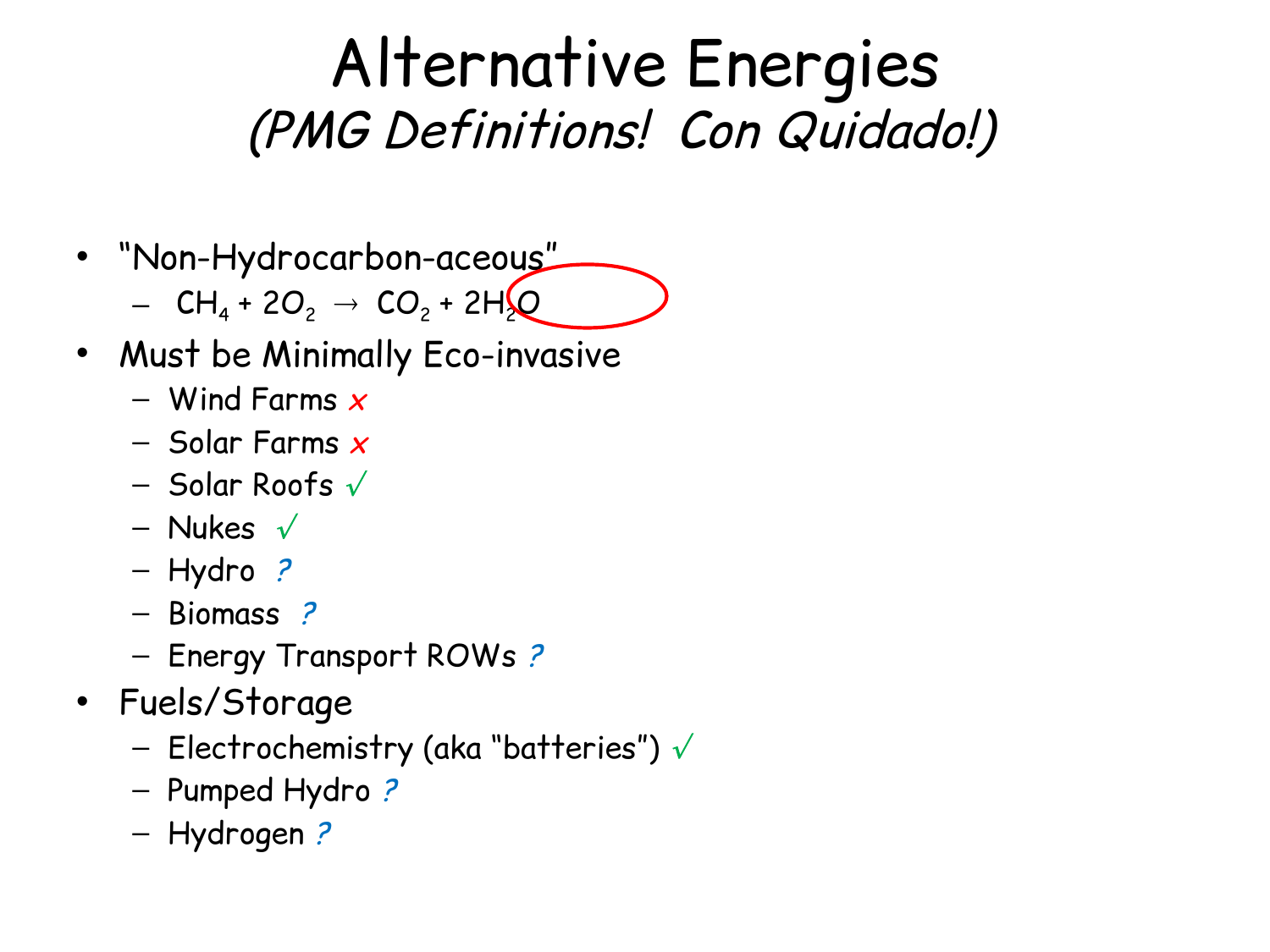

# Alternative Energies (PMG Definitions!  Con Quidado!)
“Non-Hydrocarbon-aceous”
 CH4 + 2O2  →  CO2 + 2H2O
Must be Minimally Eco-invasive
Wind Farms x
Solar Farms x
Solar Roofs √
Nukes  √
Hydro  ?
Biomass  ?
Energy Transport ROWs ?
Fuels/Storage
Electrochemistry (aka “batteries”) √
Pumped Hydro ?
Hydrogen ?